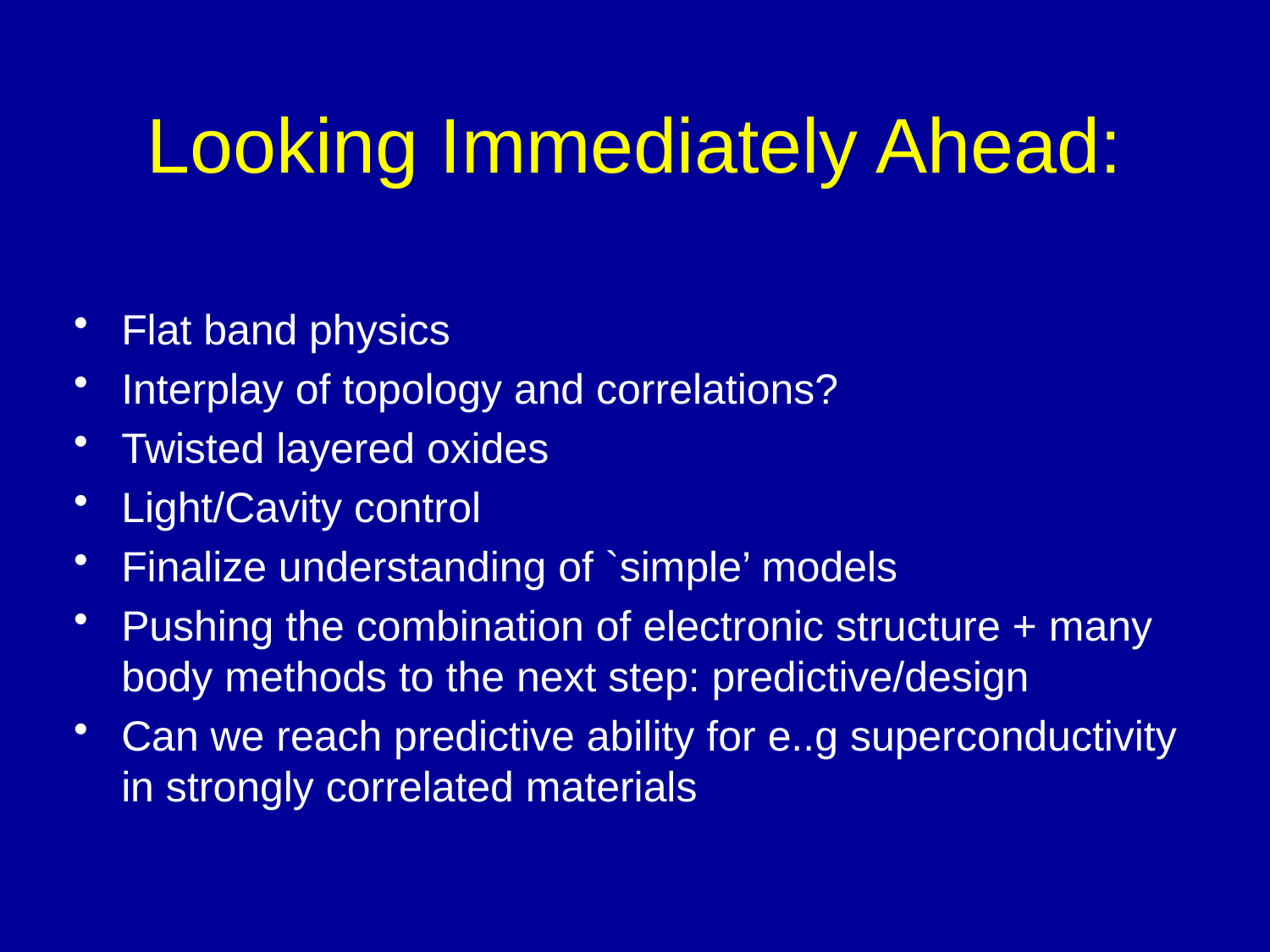

# Looking Immediately Ahead:
Flat band physics
Interplay of topology and correlations?
Twisted layered oxides
Light/Cavity control
Finalize understanding of `simple’ models
Pushing the combination of electronic structure + many body methods to the next step: predictive/design
Can we reach predictive ability for e..g superconductivity in strongly correlated materials